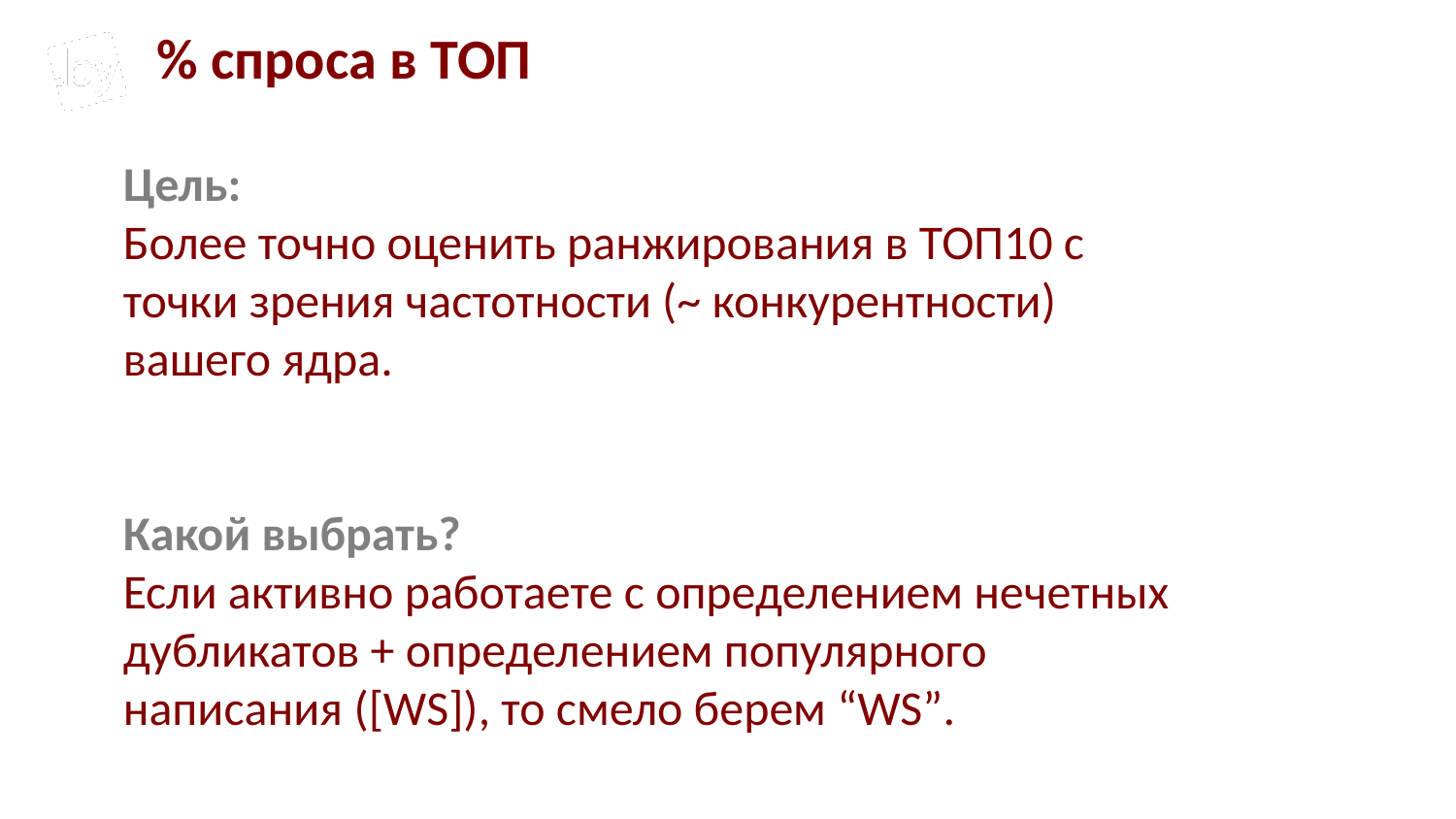

% спроса в ТОП
Цель:
Более точно оценить ранжирования в ТОП10 с точки зрения частотности (~ конкурентности) вашего ядра.
Какой выбрать?
Если активно работаете с определением нечетных дубликатов + определением популярного написания ([WS]), то смело берем “WS”.